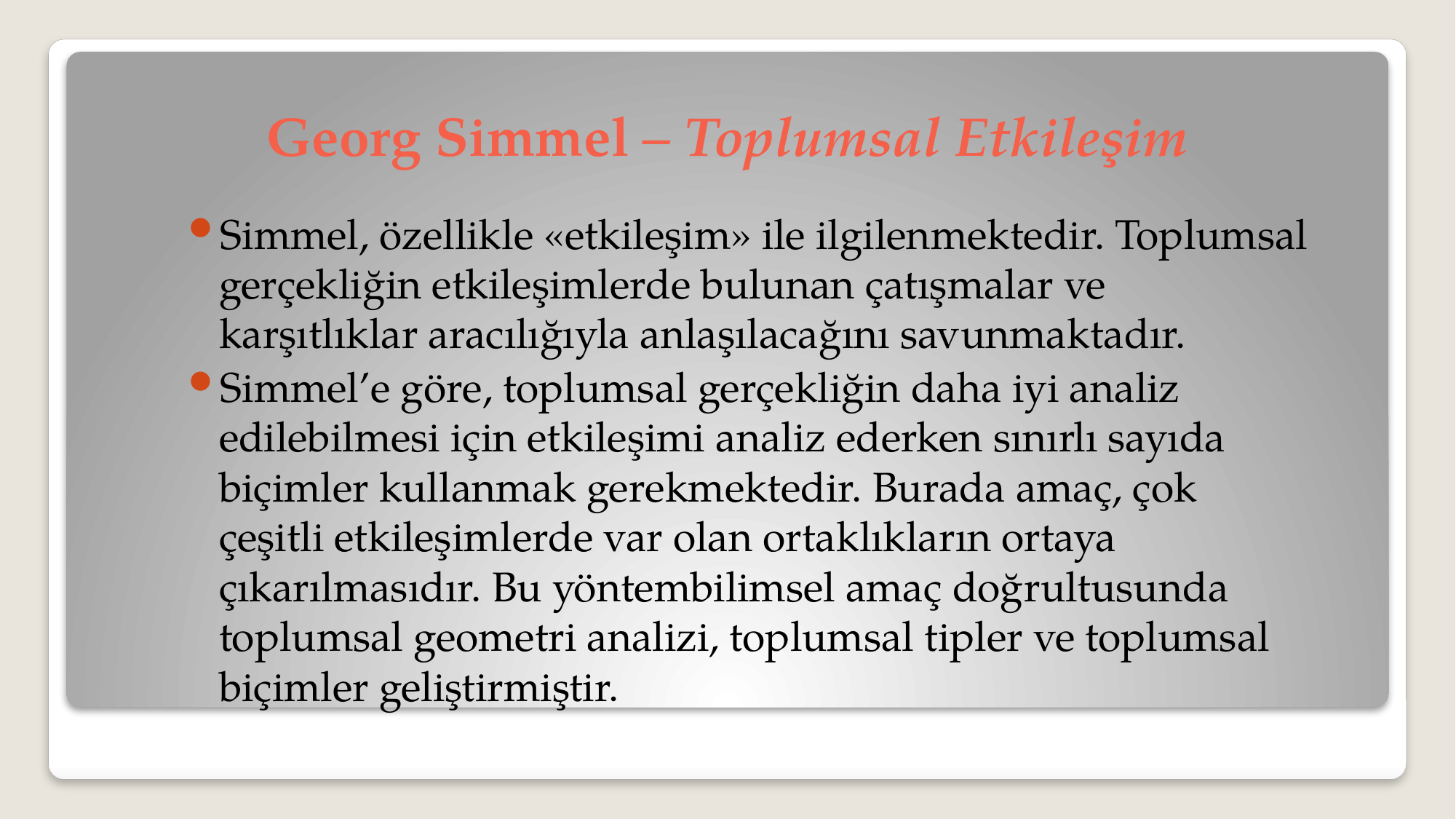

# Georg Simmel – Toplumsal Etkileşim
Simmel, özellikle «etkileşim» ile ilgilenmektedir. Toplumsal gerçekliğin etkileşimlerde bulunan çatışmalar ve karşıtlıklar aracılığıyla anlaşılacağını savunmaktadır.
Simmel’e göre, toplumsal gerçekliğin daha iyi analiz edilebilmesi için etkileşimi analiz ederken sınırlı sayıda biçimler kullanmak gerekmektedir. Burada amaç, çok çeşitli etkileşimlerde var olan ortaklıkların ortaya çıkarılmasıdır. Bu yöntembilimsel amaç doğrultusunda toplumsal geometri analizi, toplumsal tipler ve toplumsal biçimler geliştirmiştir.